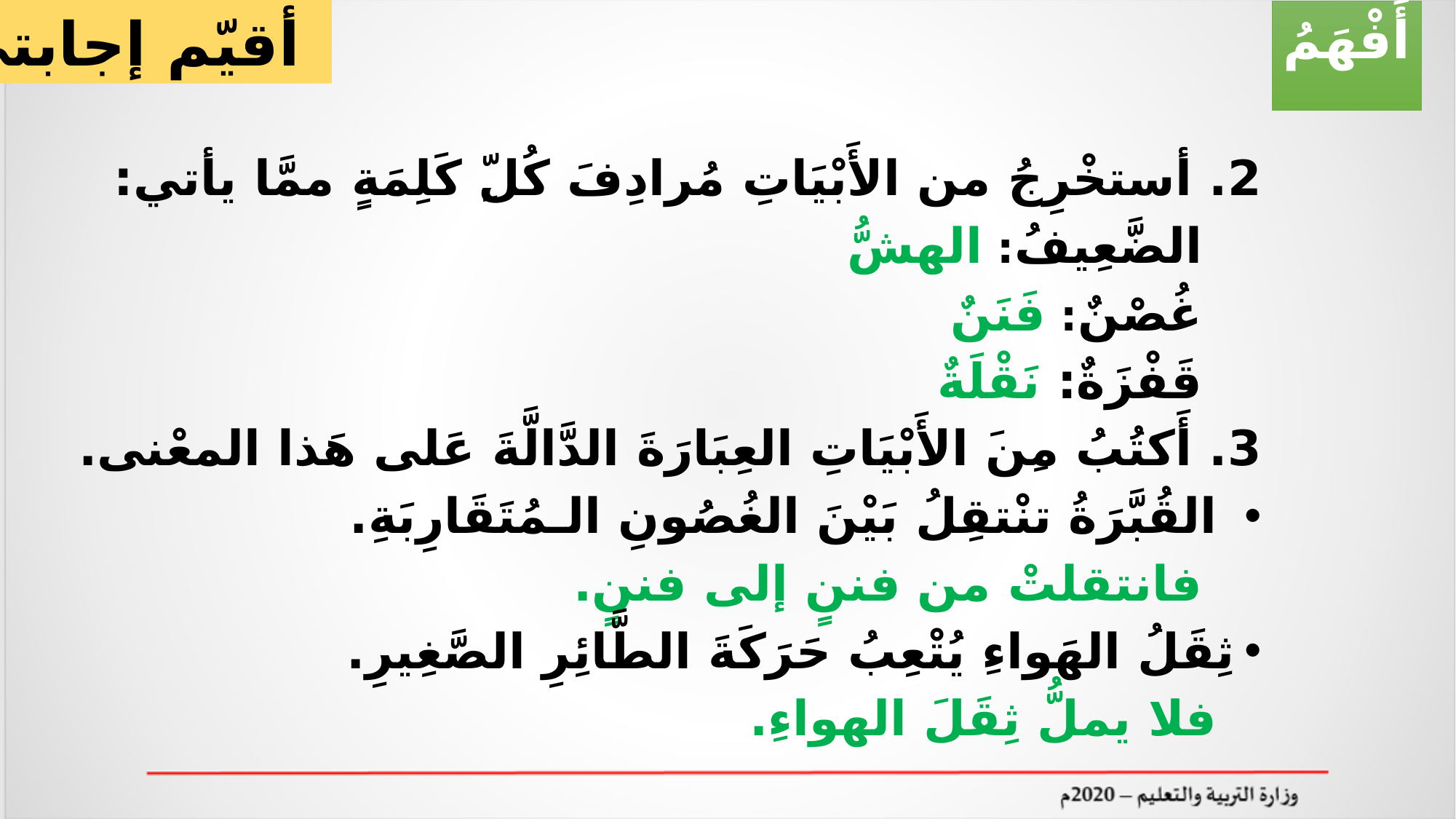

أقيّم إجابتي
أَفْهَمُ
2. أستخْرِجُ من الأَبْيَاتِ مُرادِفَ كُلِّ كَلِمَةٍ ممَّا يأتي:
    الضَّعِيفُ: الهشُّ
    غُصْنٌ: فَنَنٌ
    قَفْزَةٌ: نَقْلَةٌ
3. أَكتُبُ مِنَ الأَبْيَاتِ العِبَارَةَ الدَّالَّةَ عَلى هَذا المعْنى.
 القُبَّرَةُ تنْتقِلُ بَيْنَ الغُصُونِ الـمُتَقَارِبَةِ.
    فانتقلتْ من فننٍ إلى فننٍ.
ثِقَلُ الهَواءِ يُتْعِبُ حَرَكَةَ الطَّائِرِ الصَّغِيرِ.
   فلا يملُّ ثِقَلَ الهواءِ.